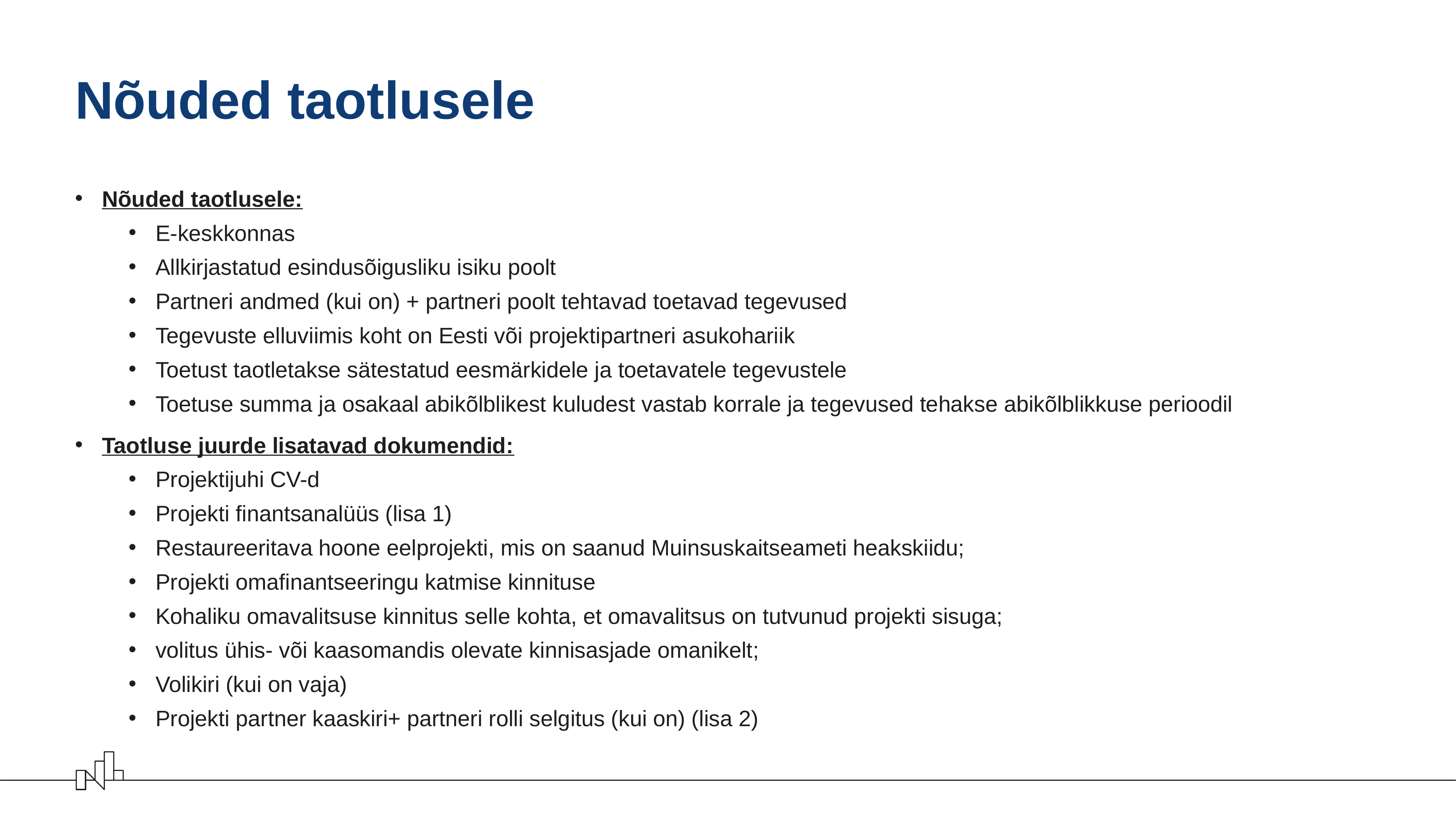

# Nõuded taotlusele
Nõuded taotlusele:
E-keskkonnas
Allkirjastatud esindusõigusliku isiku poolt
Partneri andmed (kui on) + partneri poolt tehtavad toetavad tegevused
Tegevuste elluviimis koht on Eesti või projektipartneri asukohariik
Toetust taotletakse sätestatud eesmärkidele ja toetavatele tegevustele
Toetuse summa ja osakaal abikõlblikest kuludest vastab korrale ja tegevused tehakse abikõlblikkuse perioodil
Taotluse juurde lisatavad dokumendid:
Projektijuhi CV-d
Projekti finantsanalüüs (lisa 1)
Restaureeritava hoone eelprojekti, mis on saanud Muinsuskaitseameti heakskiidu;
Projekti omafinantseeringu katmise kinnituse
Kohaliku omavalitsuse kinnitus selle kohta, et omavalitsus on tutvunud projekti sisuga;
volitus ühis- või kaasomandis olevate kinnisasjade omanikelt;
Volikiri (kui on vaja)
Projekti partner kaaskiri+ partneri rolli selgitus (kui on) (lisa 2)